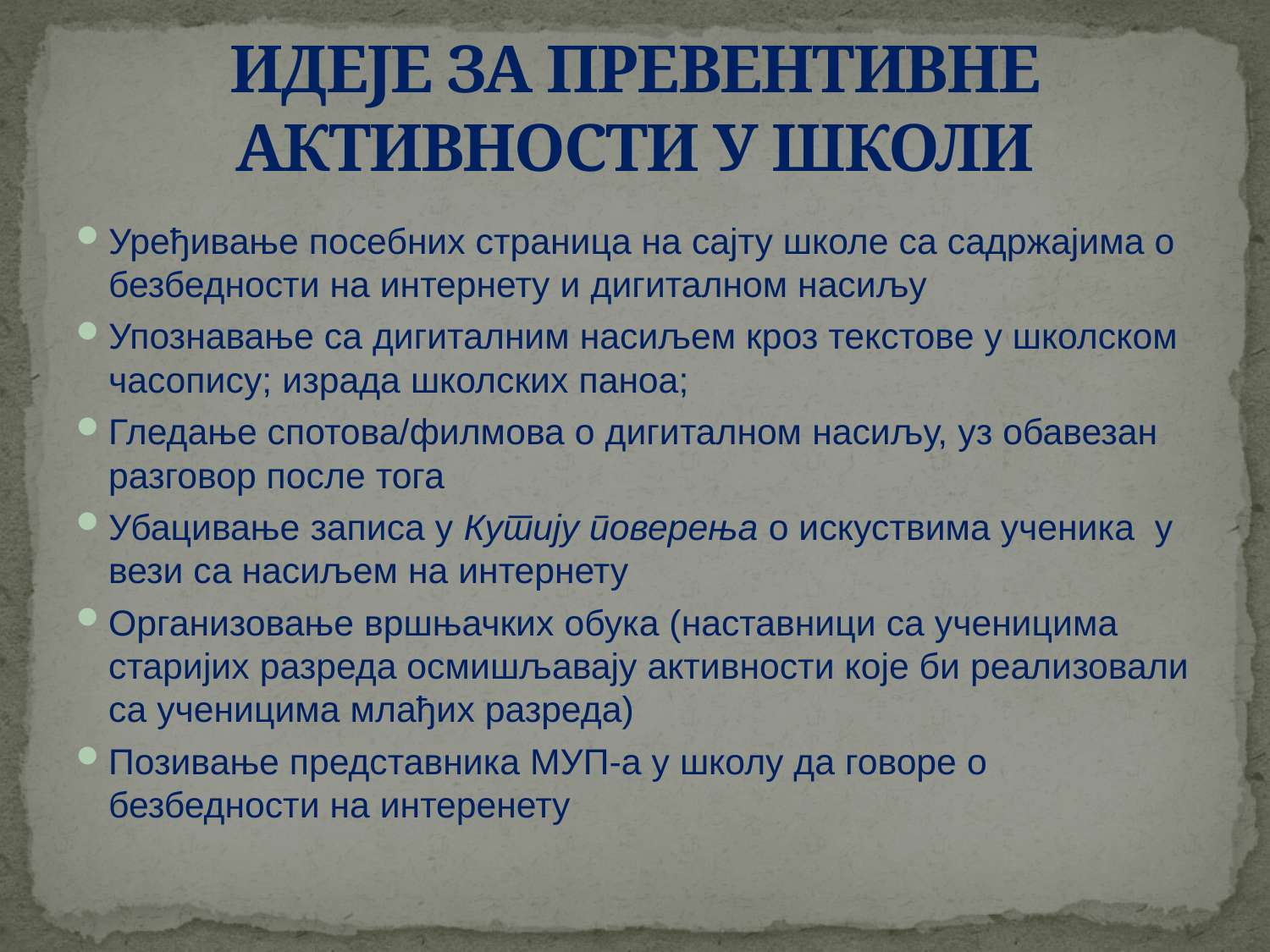

# ИДЕЈЕ ЗА ПРЕВЕНТИВНЕ АКТИВНОСТИ У ШКОЛИ
Уређивање посебних страница на сајту школе са садржајима о безбедности на интернету и дигиталном насиљу
Упознавање са дигиталним насиљем кроз текстове у школском часопису; израда школских паноа;
Гледање спотова/филмова о дигиталном насиљу, уз обавезан разговор после тога
Убацивање записа у Кутију поверења о искуствима ученика  у вези са насиљем на интернету
Организовање вршњачких обука (наставници са ученицима старијих разреда осмишљавају активности које би реализовали са ученицима млађих разреда)
Позивање представника МУП-а у школу да говоре о безбедности на интеренету